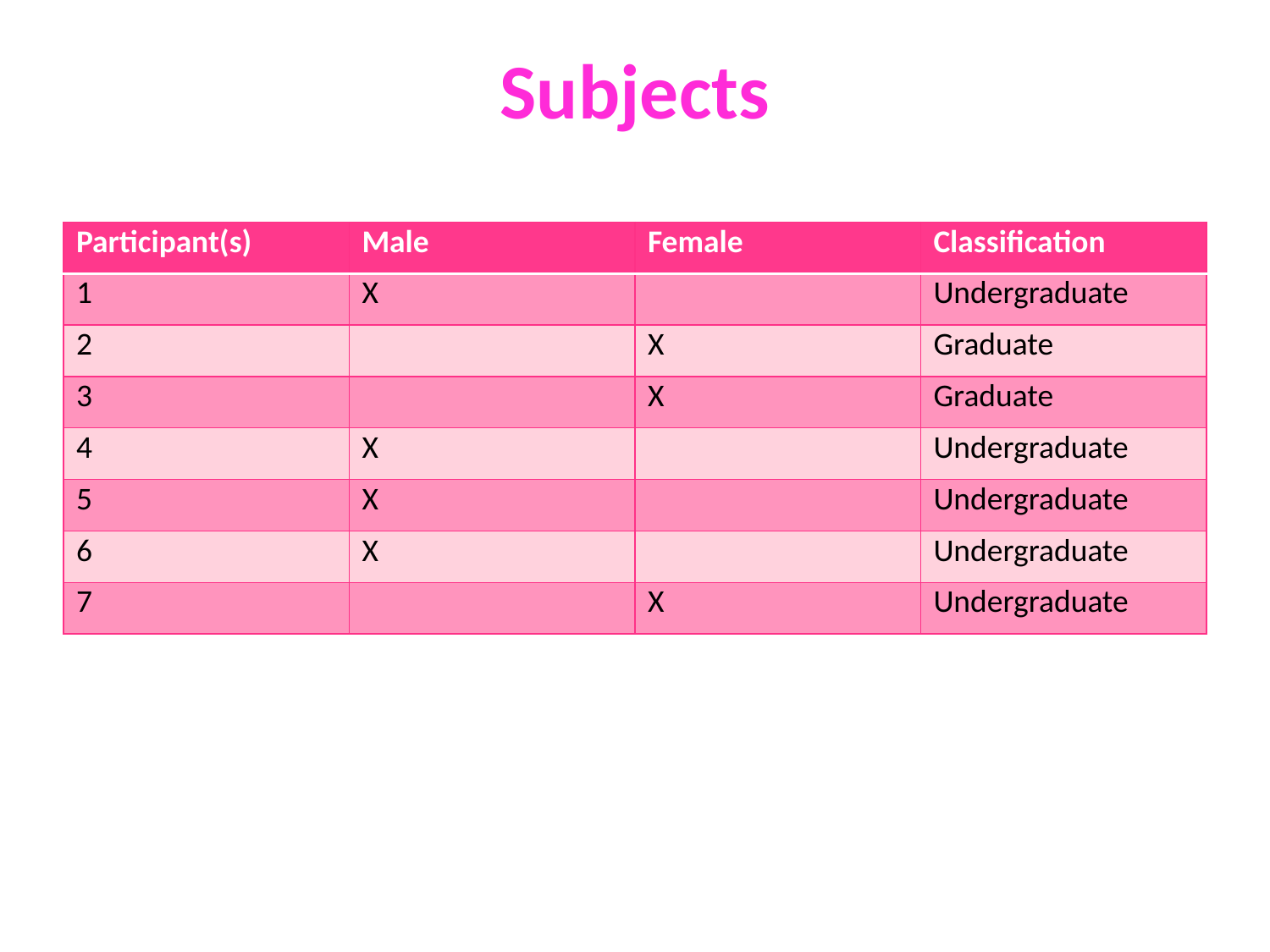

# Subjects
| Participant(s) | Male | Female | Classification |
| --- | --- | --- | --- |
| 1 | X |  | Undergraduate |
| 2 |  | X | Graduate |
| 3 |  | X | Graduate |
| 4 | X |  | Undergraduate |
| 5 | X |  | Undergraduate |
| 6 | X |  | Undergraduate |
| 7 |  | X | Undergraduate |